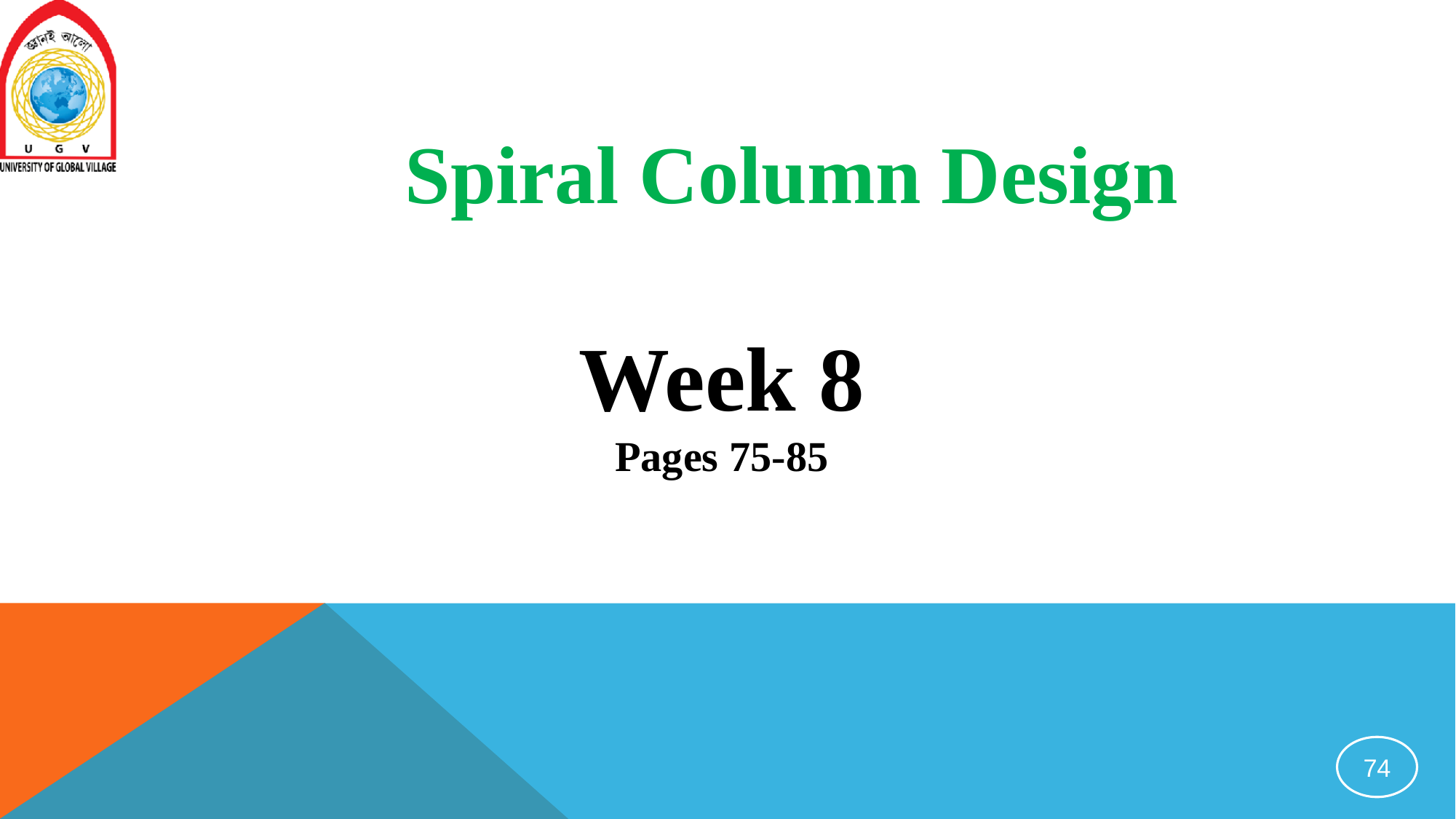

Spiral Column Design
Week 8
Pages 75-85

74